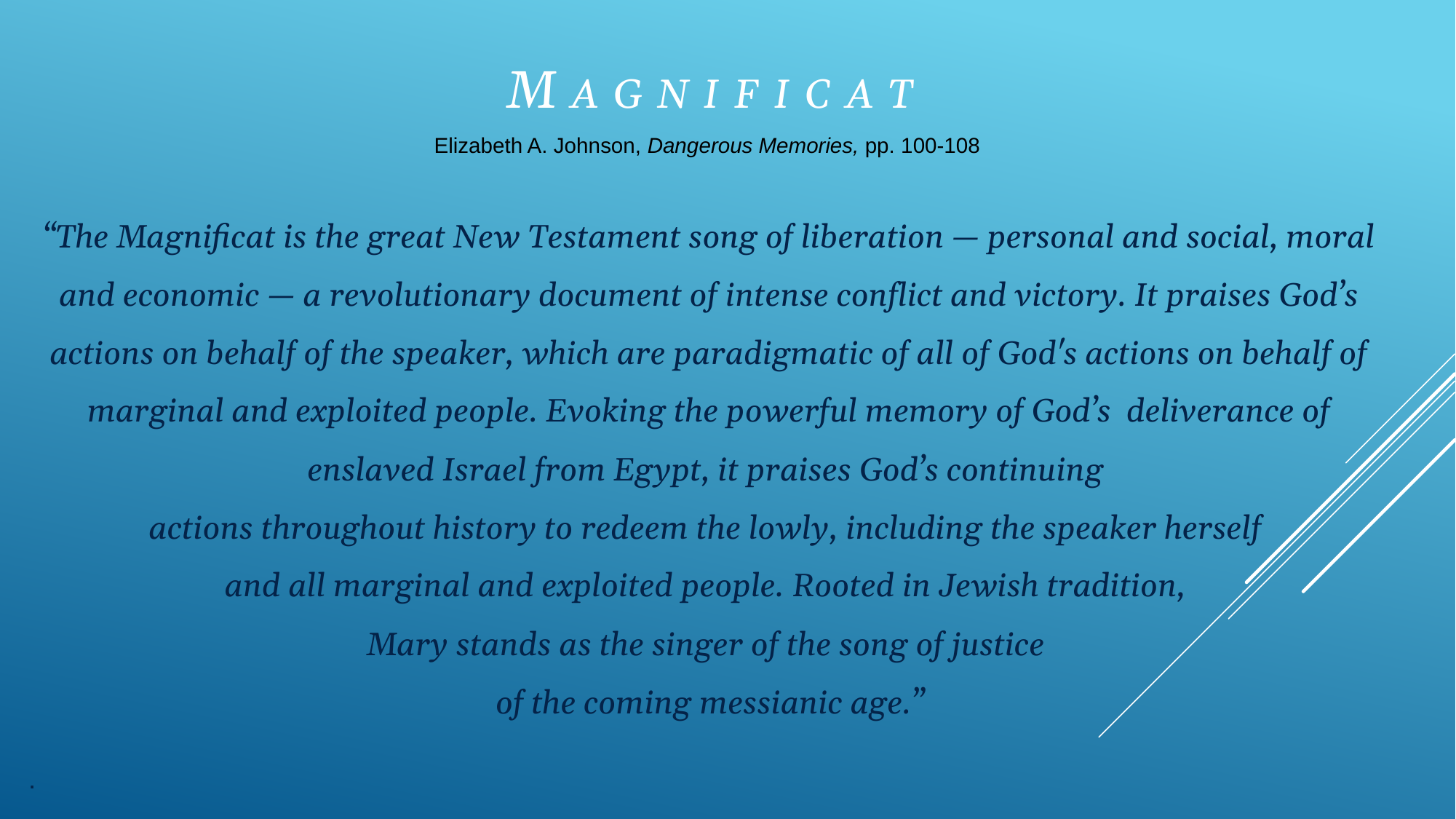

Magnificat
Elizabeth A. Johnson, Dangerous Memories, pp. 100-108

“The Magnificat is the great New Testament song of liberation — personal and social, moral and economic — a revolutionary document of intense conflict and victory. It praises God’s actions on behalf of the speaker, which are paradigmatic of all of God's actions on behalf of marginal and exploited people. Evoking the powerful memory of God’s  deliverance of enslaved Israel from Egypt, it praises God’s continuing
actions throughout history to redeem the lowly, including the speaker herself
and all marginal and exploited people. Rooted in Jewish tradition,
Mary stands as the singer of the song of justice
of the coming messianic age.”

.